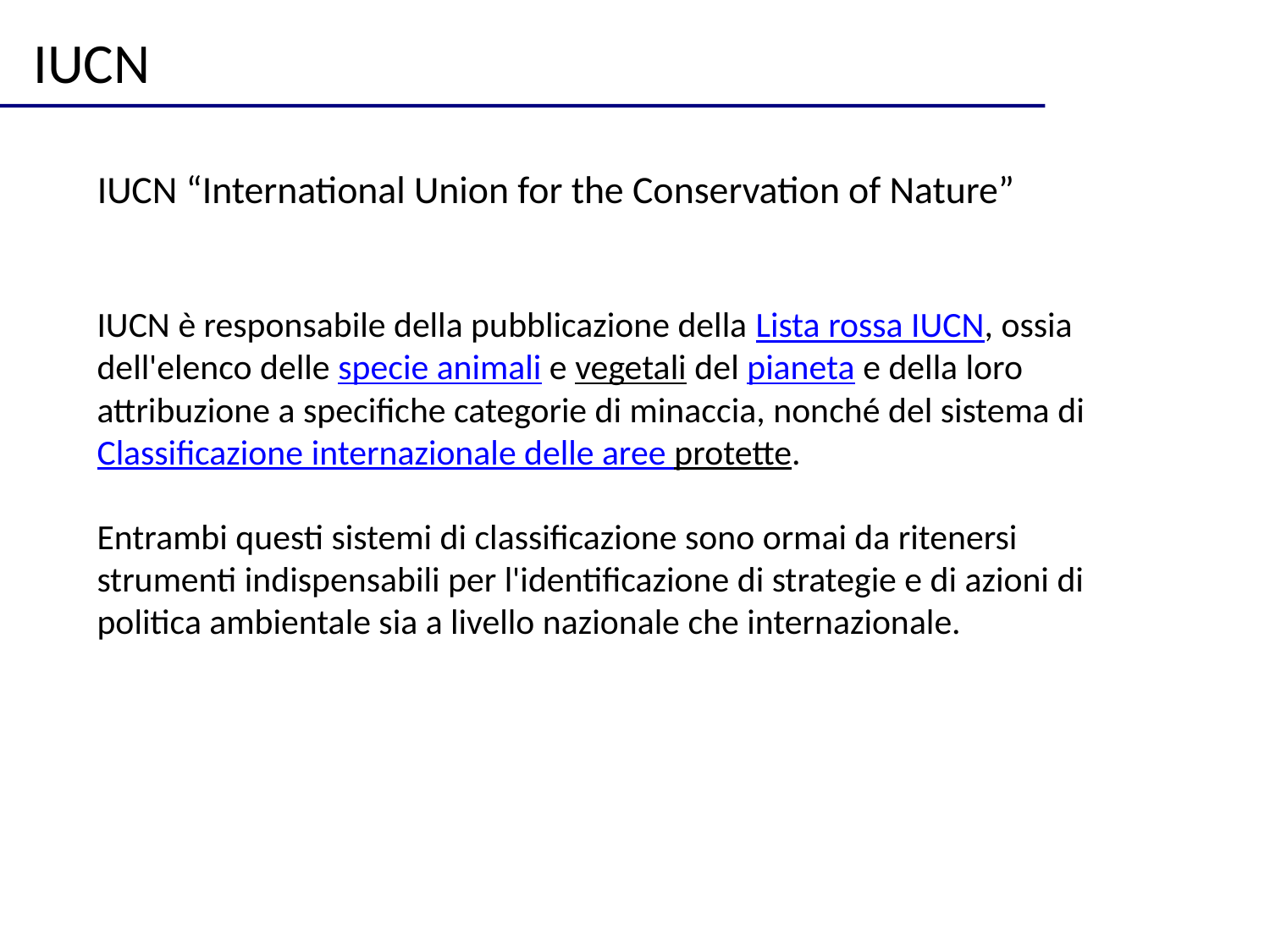

IUCN

IUCN “International Union for the Conservation of Nature”
IUCN è responsabile della pubblicazione della Lista rossa IUCN, ossia dell'elenco delle specie animali e vegetali del pianeta e della loro attribuzione a specifiche categorie di minaccia, nonché del sistema di Classificazione internazionale delle aree protette.

Entrambi questi sistemi di classificazione sono ormai da ritenersi strumenti indispensabili per l'identificazione di strategie e di azioni di politica ambientale sia a livello nazionale che internazionale.